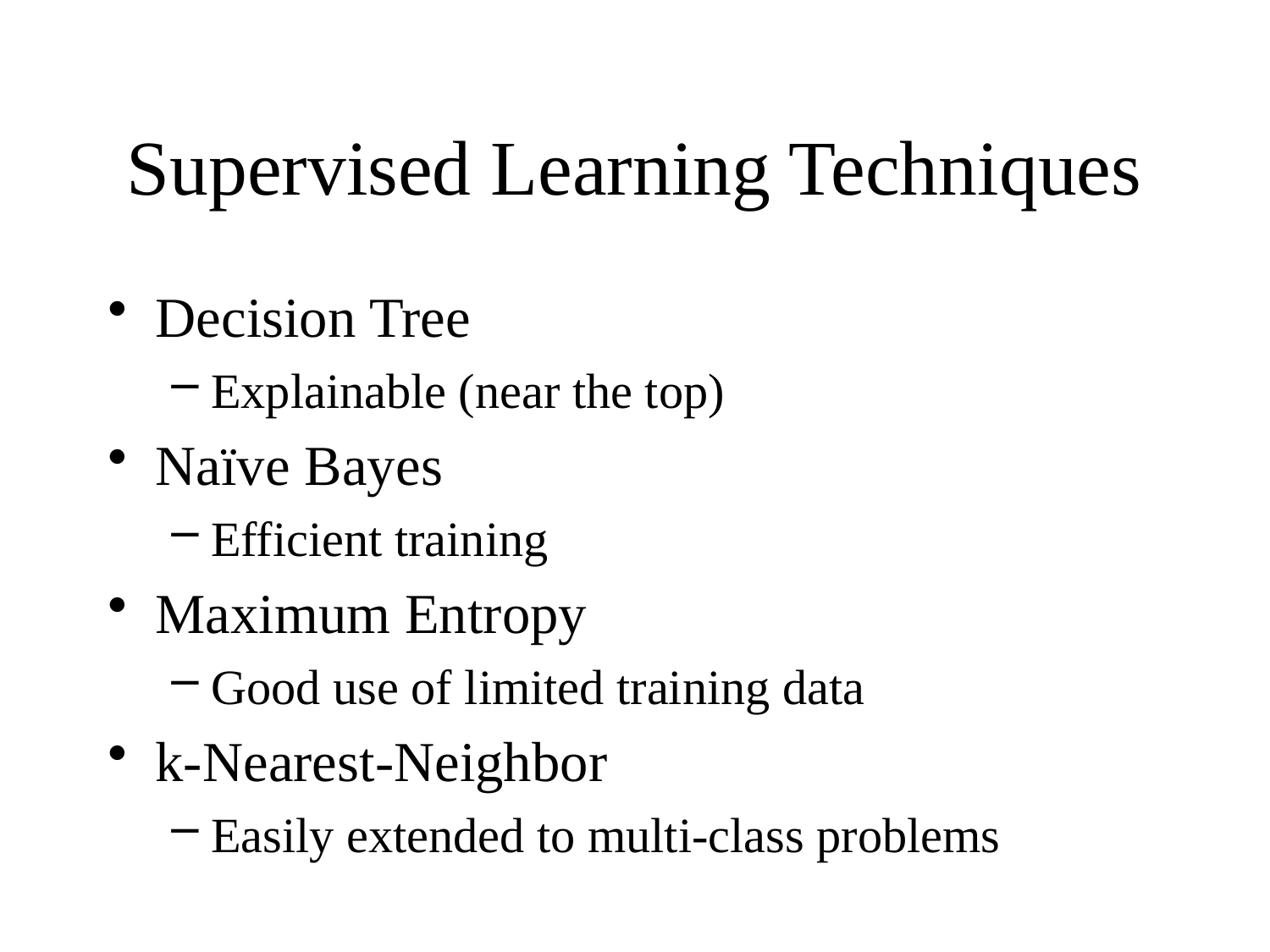

# Supervised Learning Techniques
Decision Tree
Explainable (near the top)
Naïve Bayes
Efficient training
Maximum Entropy
Good use of limited training data
k-Nearest-Neighbor
Easily extended to multi-class problems